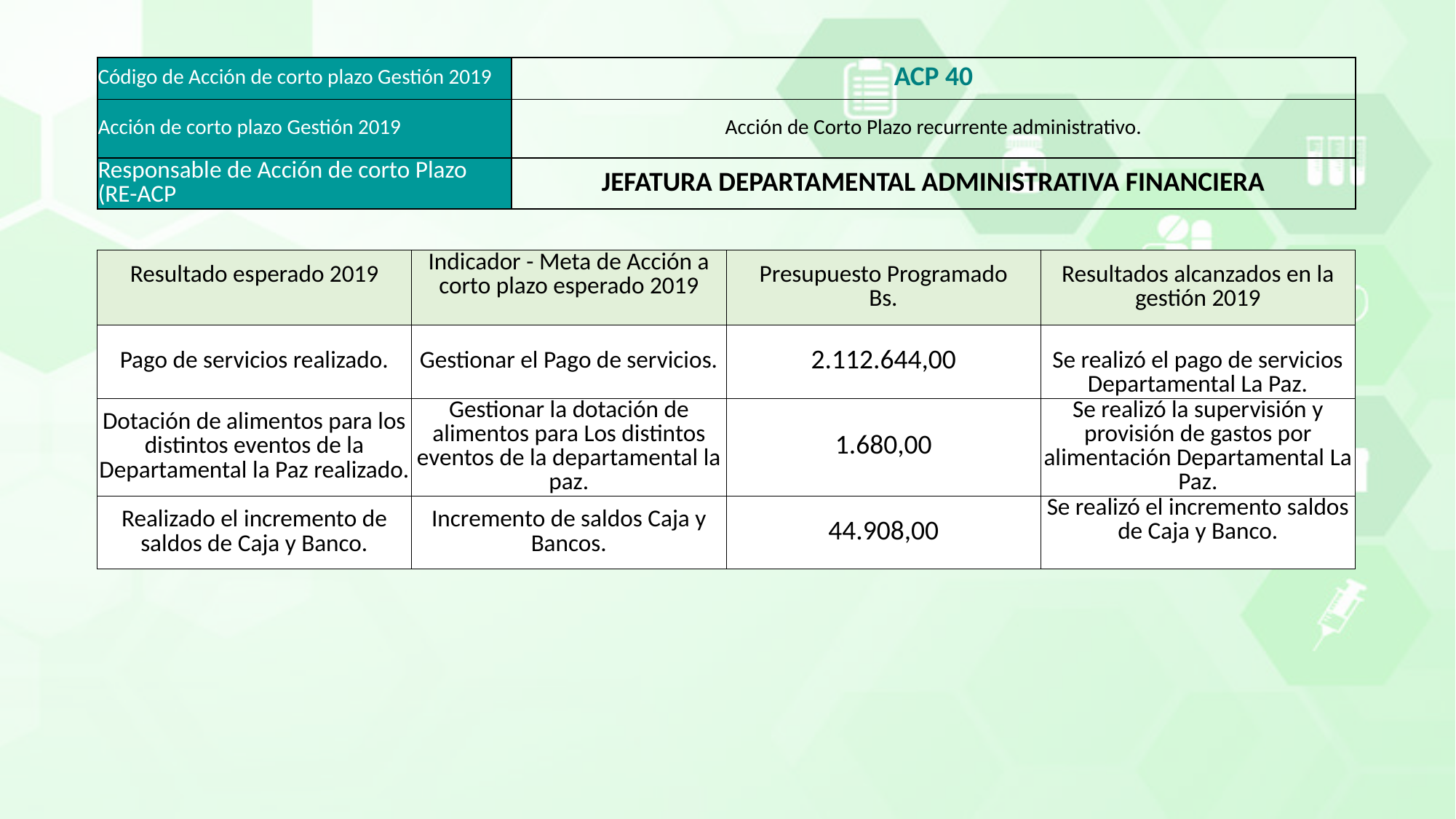

| Código de Acción de corto plazo Gestión 2019 | ACP 40 |
| --- | --- |
| Acción de corto plazo Gestión 2019 | Acción de Corto Plazo recurrente administrativo. |
| Responsable de Acción de corto Plazo (RE-ACP | JEFATURA DEPARTAMENTAL ADMINISTRATIVA FINANCIERA |
| Resultado esperado 2019 | Indicador - Meta de Acción a corto plazo esperado 2019 | Presupuesto Programado Bs. | Resultados alcanzados en la gestión 2019 |
| --- | --- | --- | --- |
| Pago de servicios realizado. | Gestionar el Pago de servicios. | 2.112.644,00 | Se realizó el pago de servicios Departamental La Paz. |
| Dotación de alimentos para los distintos eventos de la Departamental la Paz realizado. | Gestionar la dotación de alimentos para Los distintos eventos de la departamental la paz. | 1.680,00 | Se realizó la supervisión y provisión de gastos por alimentación Departamental La Paz. |
| Realizado el incremento de saldos de Caja y Banco. | Incremento de saldos Caja y Bancos. | 44.908,00 | Se realizó el incremento saldos de Caja y Banco. |